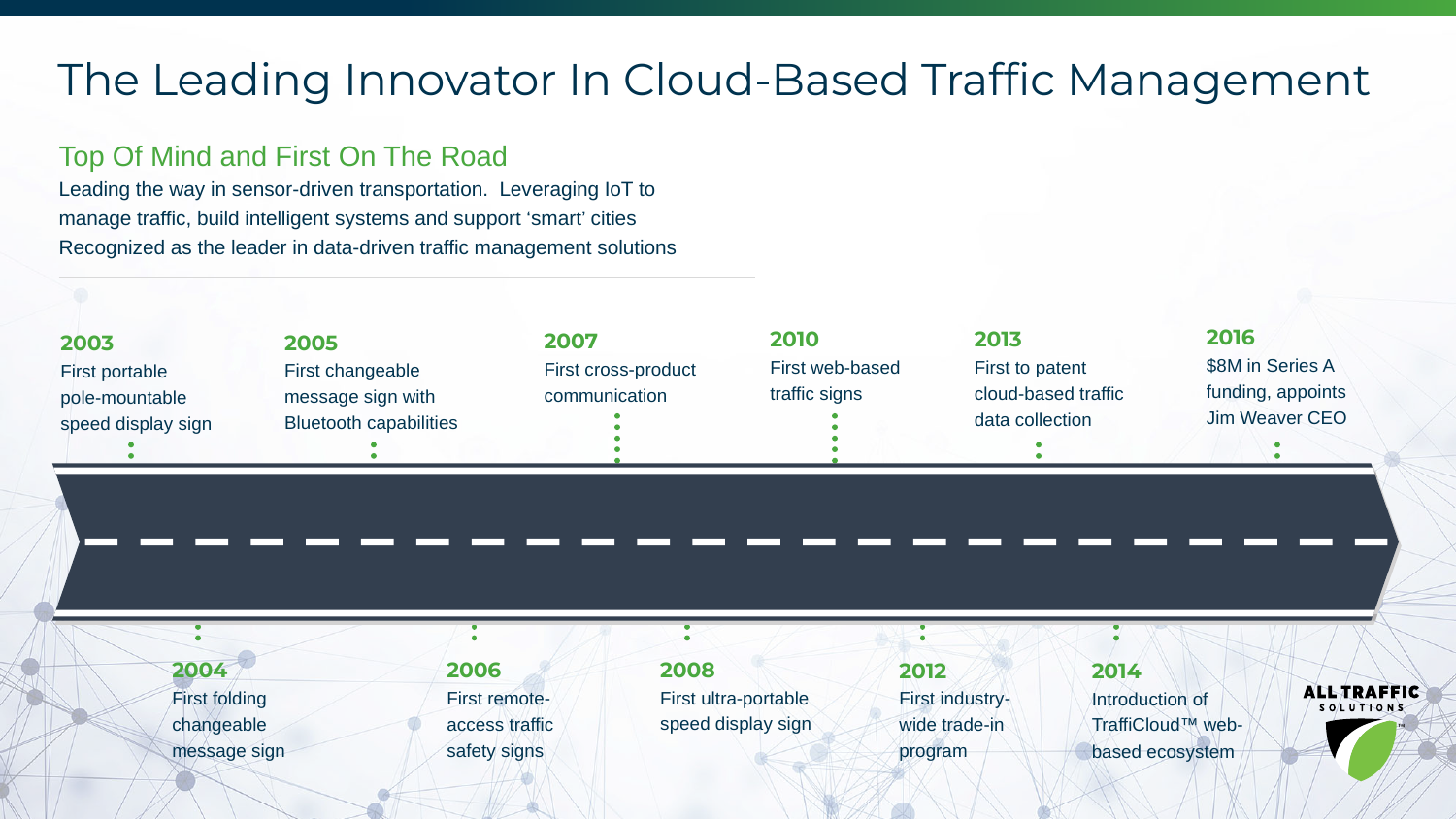

The Leading Innovator In Cloud-Based Traffic Management
Top Of Mind and First On The Road
Leading the way in sensor-driven transportation.  Leveraging IoT to
manage traffic, build intelligent systems and support ‘smart’ cities
Recognized as the leader in data-driven traffic management solutions
2010
First web-based traffic signs
2013
First to patent
cloud-based traffic data collection

2007
First cross-product communication
2005
First changeable
message sign with Bluetooth capabilities

2016
$8M in Series A funding, appoints Jim Weaver CEO
2003
First portable
pole-mountable speed display sign

2008
First ultra-portable
speed display sign
2004
First folding changeable
message sign

2006
First remote-
access traffic
safety signs

2012
First industry-wide trade-in program
2014
Introduction of TraffiCloud™ web-based ecosystem